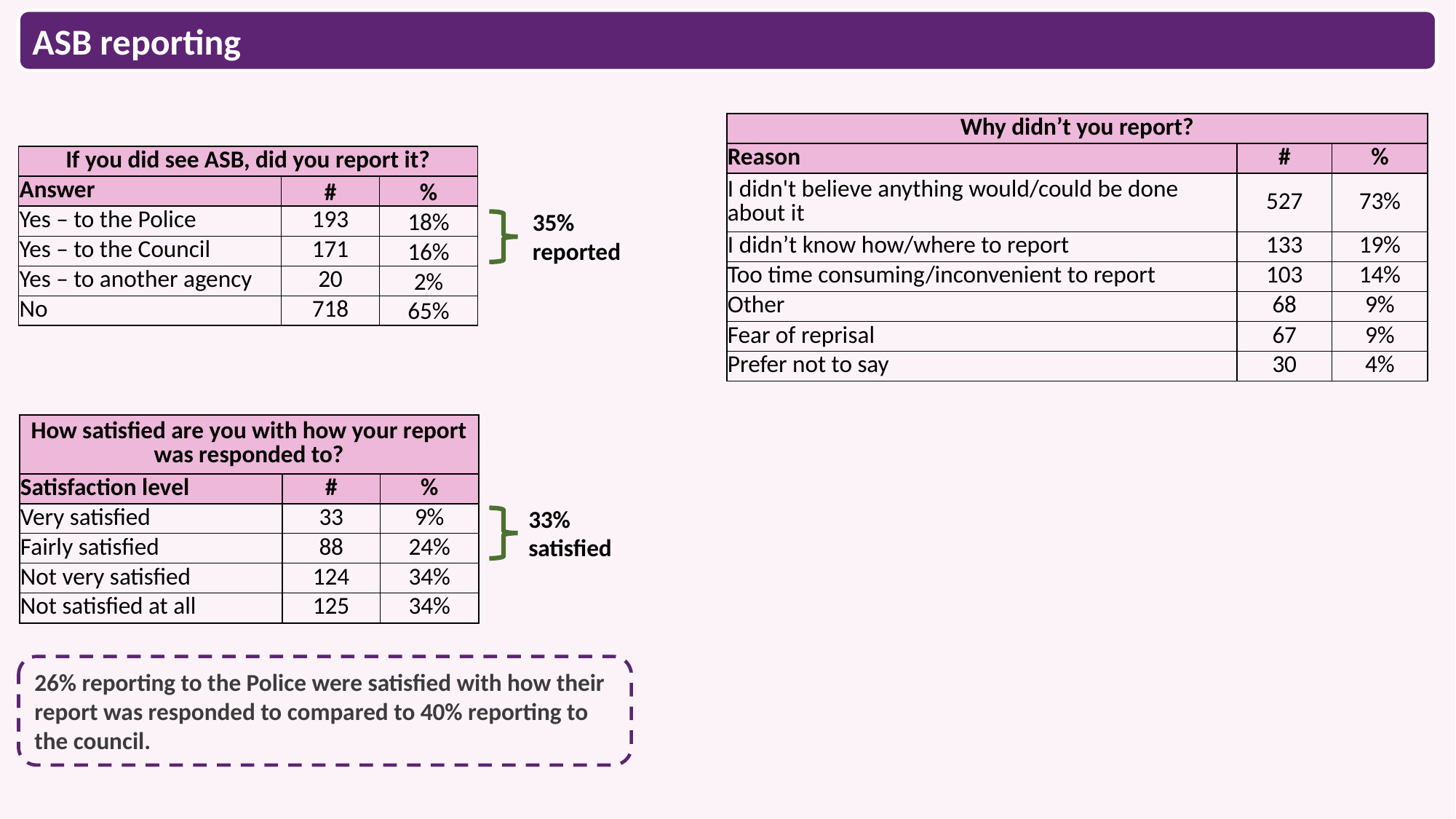

ASB reporting
| Why didn’t you report? |  |  |
| --- | --- | --- |
| Reason | # | % |
| I didn't believe anything would/could be done about it | 527 | 73% |
| I didn’t know how/where to report | 133 | 19% |
| Too time consuming/inconvenient to report | 103 | 14% |
| Other | 68 | 9% |
| Fear of reprisal | 67 | 9% |
| Prefer not to say | 30 | 4% |
| If you did see ASB, did you report it? |  |  |
| --- | --- | --- |
| Answer | # | % |
| Yes – to the Police | 193 | 18% |
| Yes – to the Council | 171 | 16% |
| Yes – to another agency | 20 | 2% |
| No | 718 | 65% |
35% reported

| How satisfied are you with how your report was responded to? |  |  |
| --- | --- | --- |
| Satisfaction level | # | % |
| Very satisfied | 33 | 9% |
| Fairly satisfied | 88 | 24% |
| Not very satisfied | 124 | 34% |
| Not satisfied at all | 125 | 34% |
33% satisfied

26% reporting to the Police were satisfied with how their report was responded to compared to 40% reporting to the council.